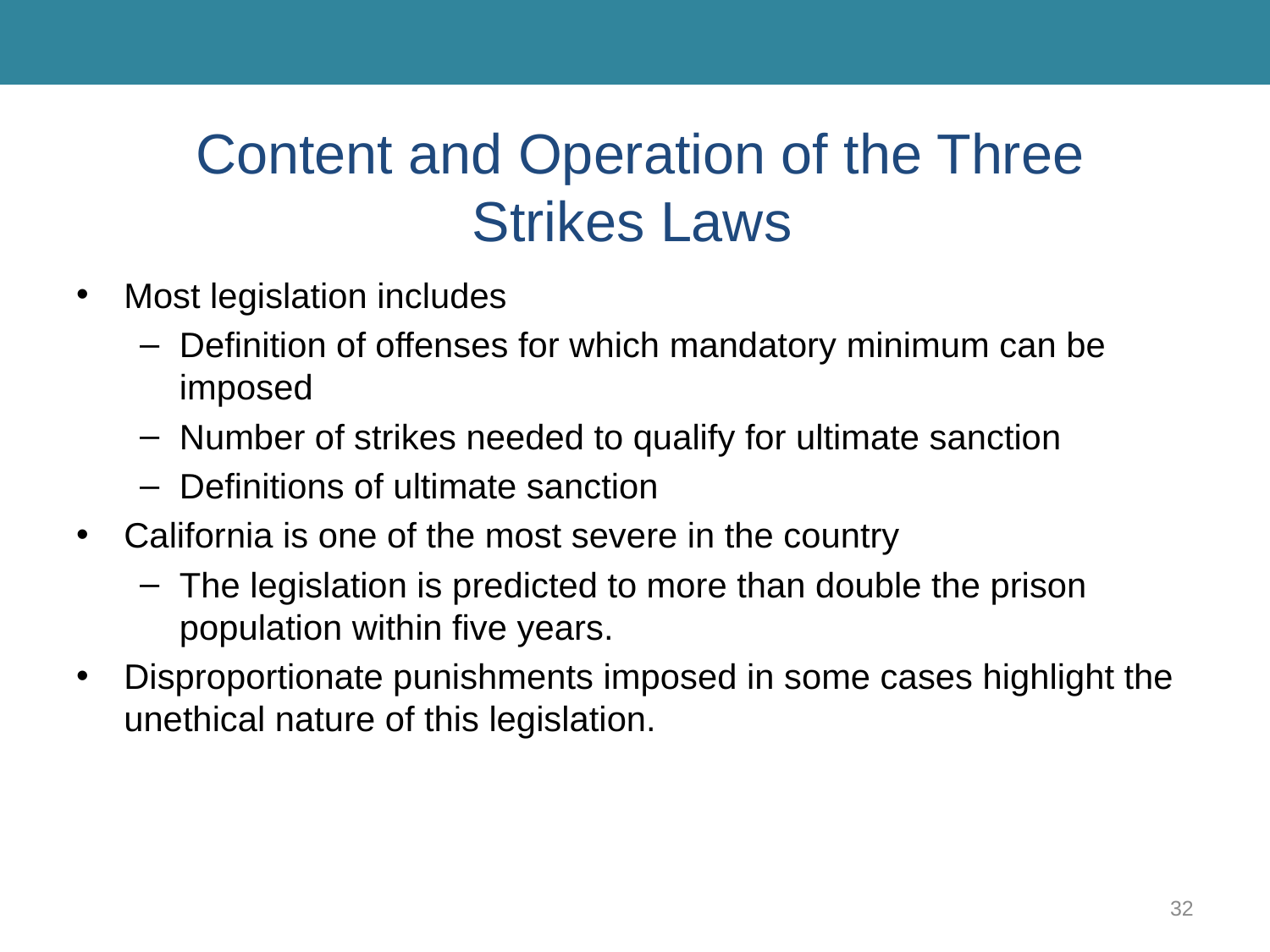

# Content and Operation of the Three Strikes Laws
Most legislation includes
Definition of offenses for which mandatory minimum can be imposed
Number of strikes needed to qualify for ultimate sanction
Definitions of ultimate sanction
California is one of the most severe in the country
The legislation is predicted to more than double the prison population within five years.
Disproportionate punishments imposed in some cases highlight the unethical nature of this legislation.

32